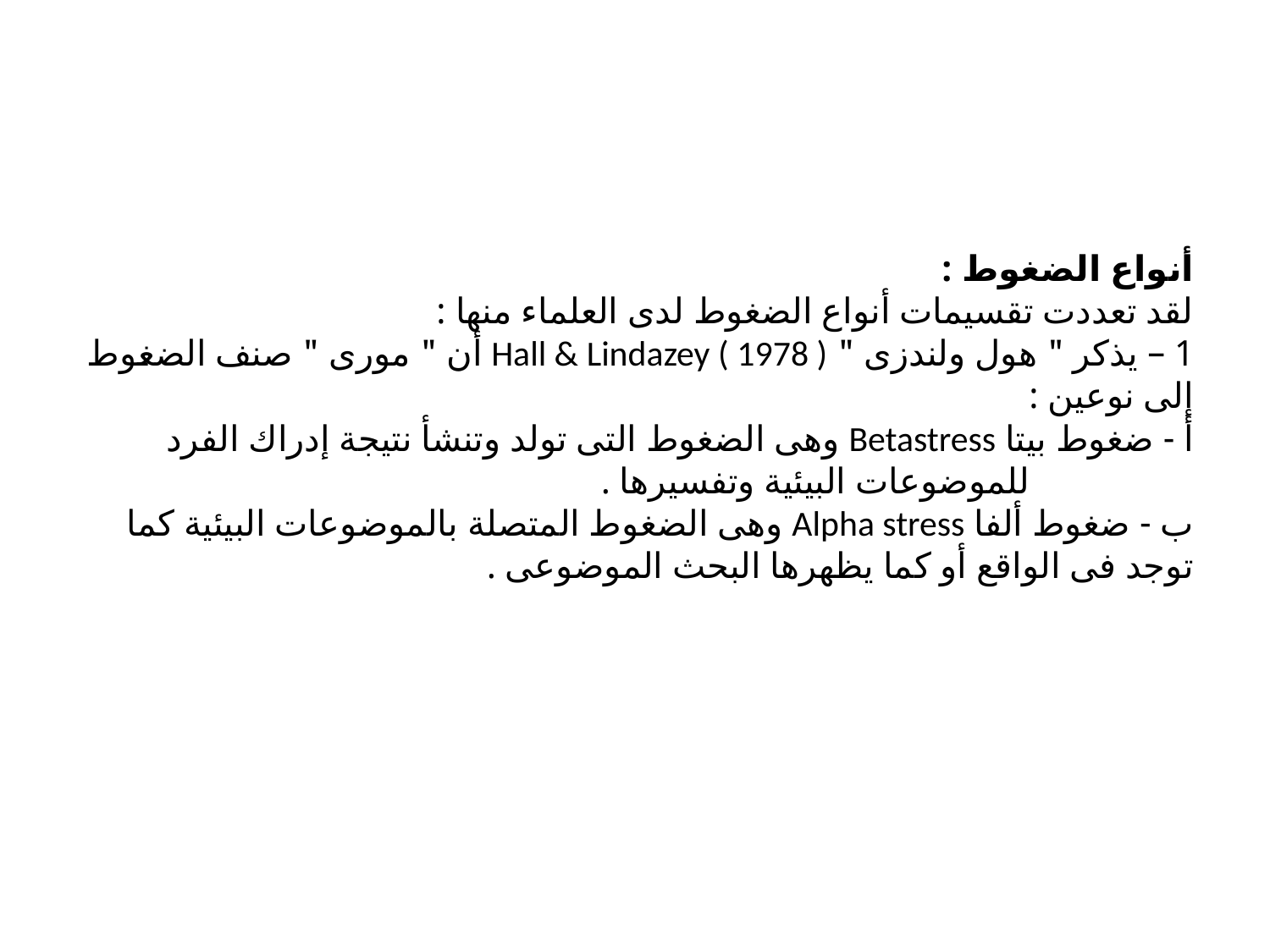

# أنواع الضغوط : لقد تعددت تقسيمات أنواع الضغوط لدى العلماء منها : 1 – يذكر " هول ولندزى " Hall & Lindazey ( 1978 ) أن " مورى " صنف الضغوط إلى نوعين : أ - ضغوط بيتا Betastress وهى الضغوط التى تولد وتنشأ نتيجة إدراك الفرد                            للموضوعات البيئية وتفسيرها . ب - ضغوط ألفا Alpha stress وهى الضغوط المتصلة بالموضوعات البيئية كما توجد فى الواقع أو كما يظهرها البحث الموضوعى .